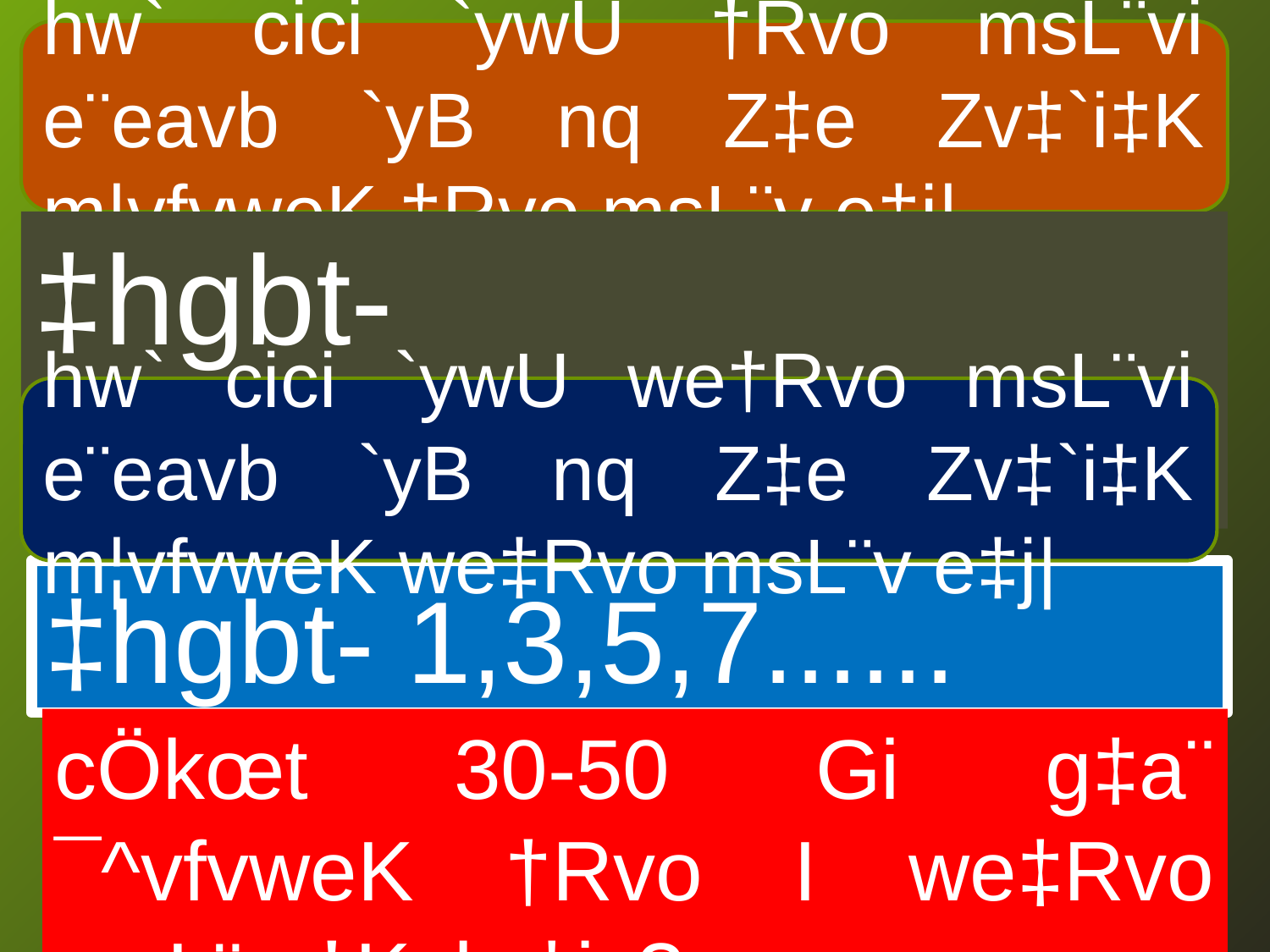

hw` cici `ywU †Rvo msL¨vi e¨eavb `yB nq Z‡e Zv‡`i‡K m¦vfvweK ‡Rvo msL¨v e‡j|
‡hgbt- 2,4,6,8.............
hw` cici `ywU we†Rvo msL¨vi e¨eavb `yB nq Z‡e Zv‡`i‡K m¦vfvweK we‡Rvo msL¨v e‡j|
‡hgbt- 1,3,5,7......
cÖkœt 30-50 Gi g‡a¨ ¯^vfvweK †Rvo I we‡Rvo msL¨v †Kvb¸‡jv?